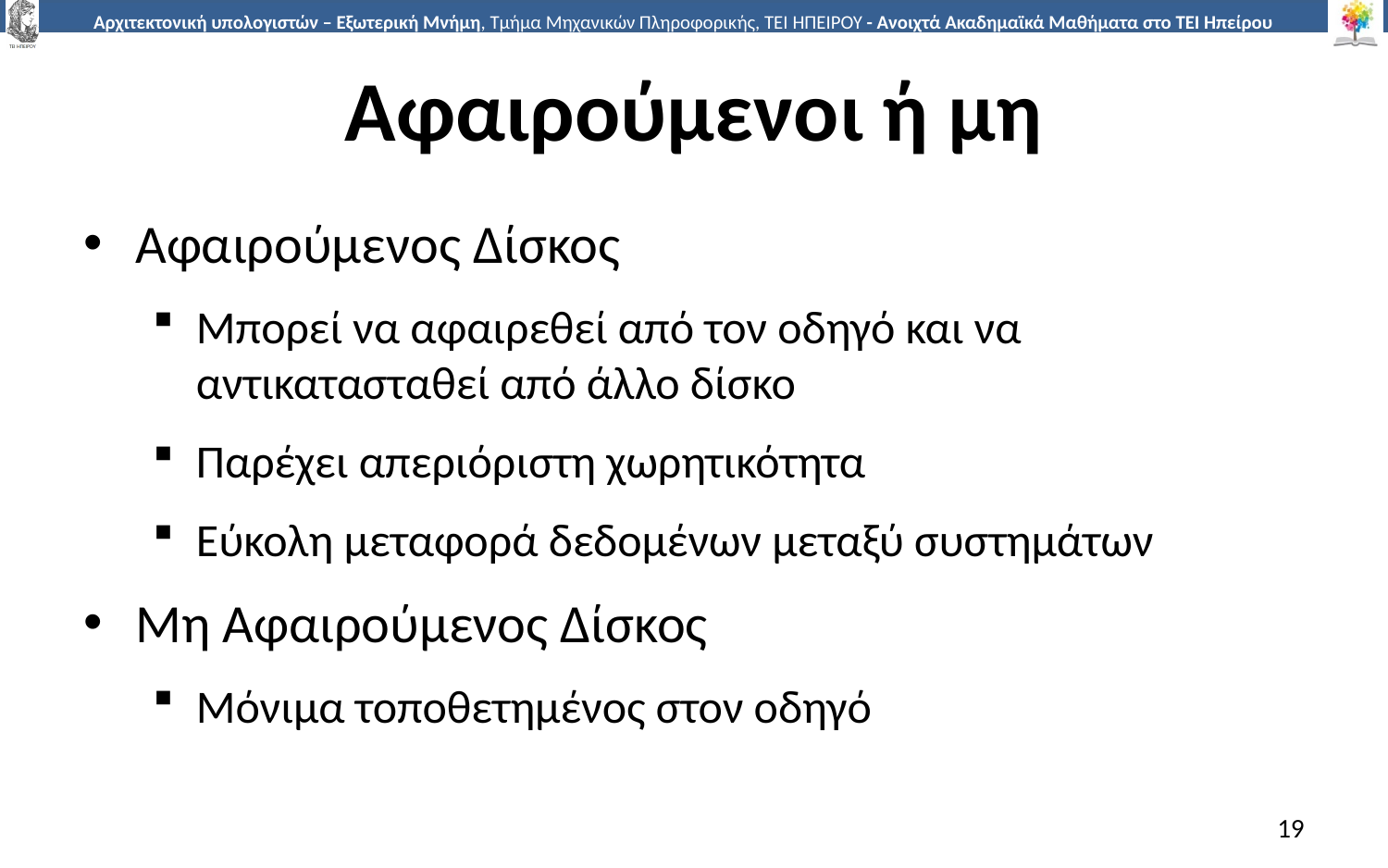

# Αφαιρούμενοι ή μη
Αφαιρούμενος Δίσκος
Μπορεί να αφαιρεθεί από τον οδηγό και να αντικατασταθεί από άλλο δίσκο
Παρέχει απεριόριστη χωρητικότητα
Εύκολη μεταφορά δεδομένων μεταξύ συστημάτων
Μη Αφαιρούμενος Δίσκος
Μόνιμα τοποθετημένος στον οδηγό
19